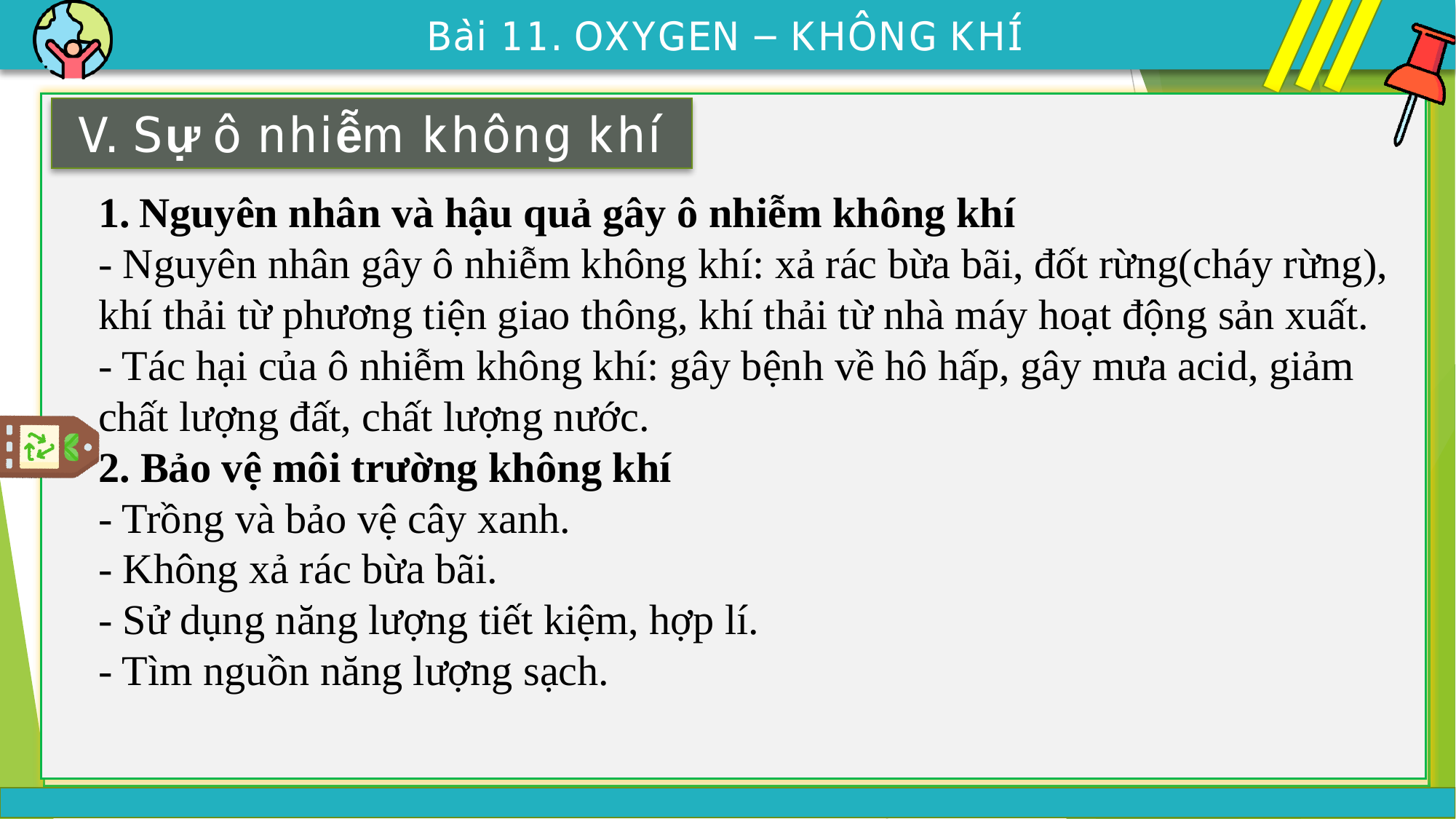

V. Sự ô nhiễm không khí
Nguyên nhân và hậu quả gây ô nhiễm không khí
- Nguyên nhân gây ô nhiễm không khí: xả rác bừa bãi, đốt rừng(cháy rừng), khí thải từ phương tiện giao thông, khí thải từ nhà máy hoạt động sản xuất.
- Tác hại của ô nhiễm không khí: gây bệnh về hô hấp, gây mưa acid, giảm chất lượng đất, chất lượng nước.
2. Bảo vệ môi trường không khí
- Trồng và bảo vệ cây xanh.
- Không xả rác bừa bãi.
- Sử dụng năng lượng tiết kiệm, hợp lí.
- Tìm nguồn năng lượng sạch.